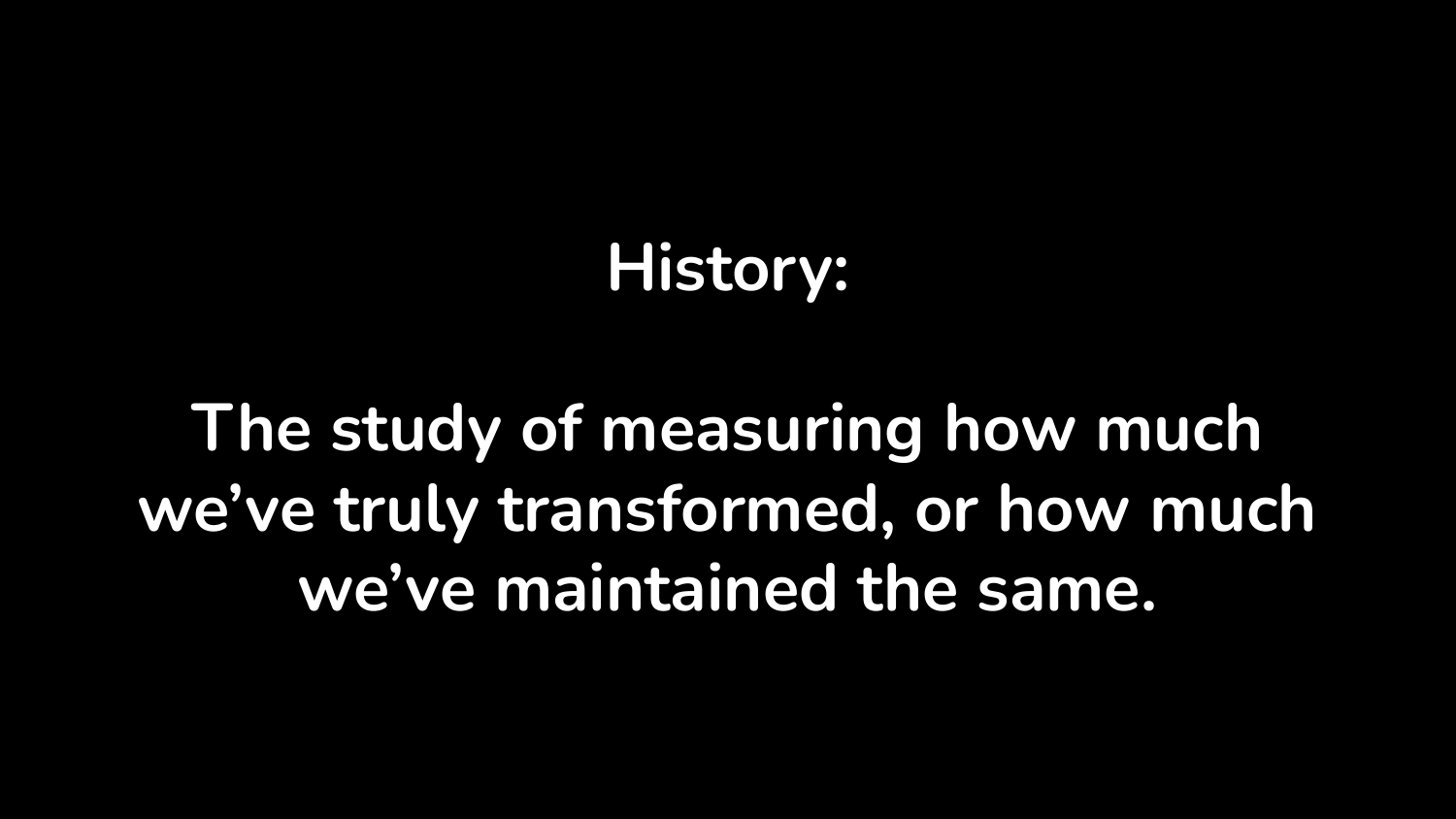

History:

The study of measuring how much we’ve truly transformed, or how much we’ve maintained the same.